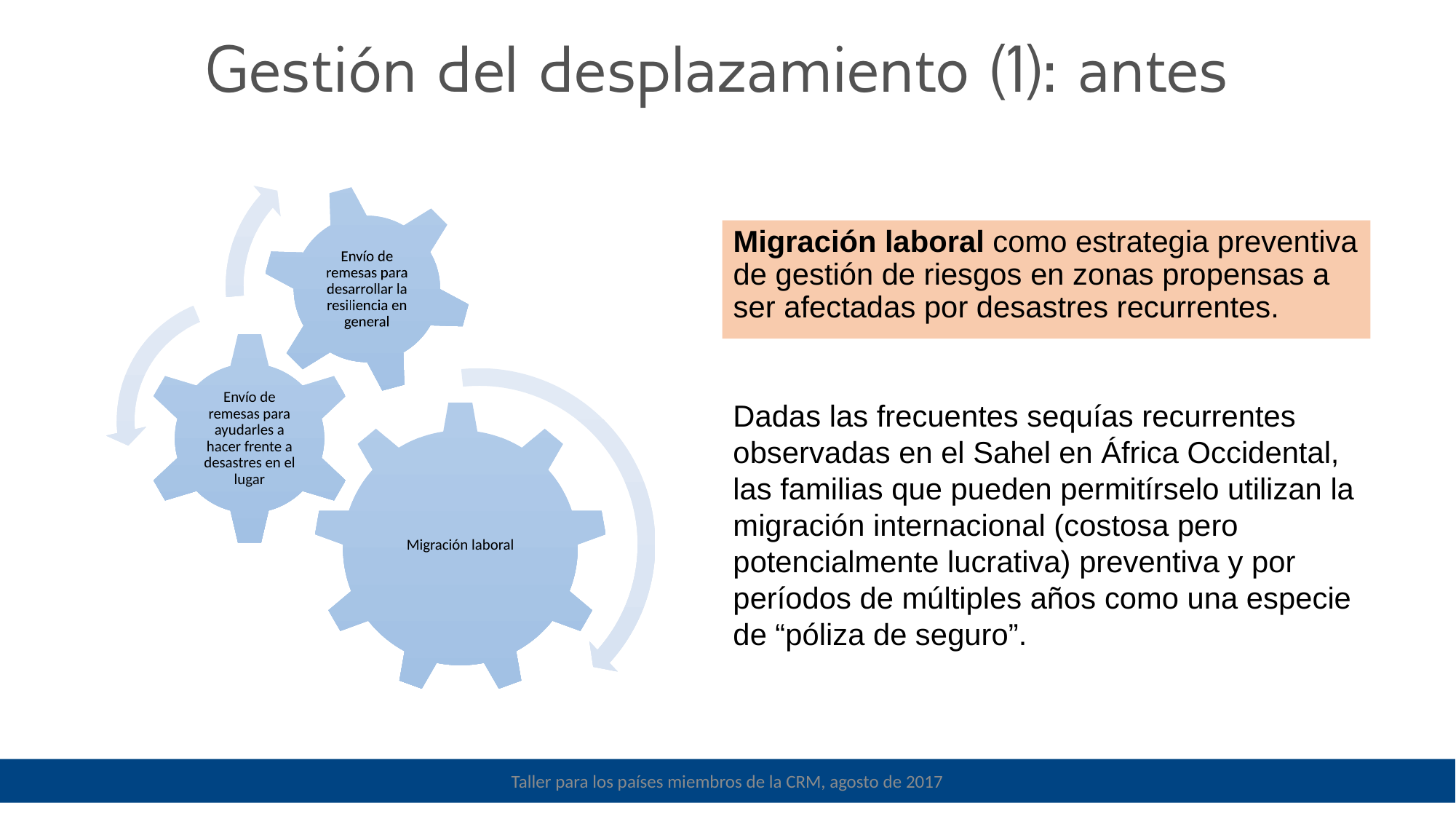

# Gestión del desplazamiento (1): antes
Migración laboral
Envío de remesas para ayudarles a hacer frente a desastres en el lugar
Envío de remesas para desarrollar la resiliencia en general
Migración laboral como estrategia preventiva de gestión de riesgos en zonas propensas a ser afectadas por desastres recurrentes.

Dadas las frecuentes sequías recurrentes observadas en el Sahel en África Occidental, las familias que pueden permitírselo utilizan la migración internacional (costosa pero potencialmente lucrativa) preventiva y por períodos de múltiples años como una especie de “póliza de seguro”.
Taller para los países miembros de la CRM, agosto de 2017
RCM Workshop, August 2017
30